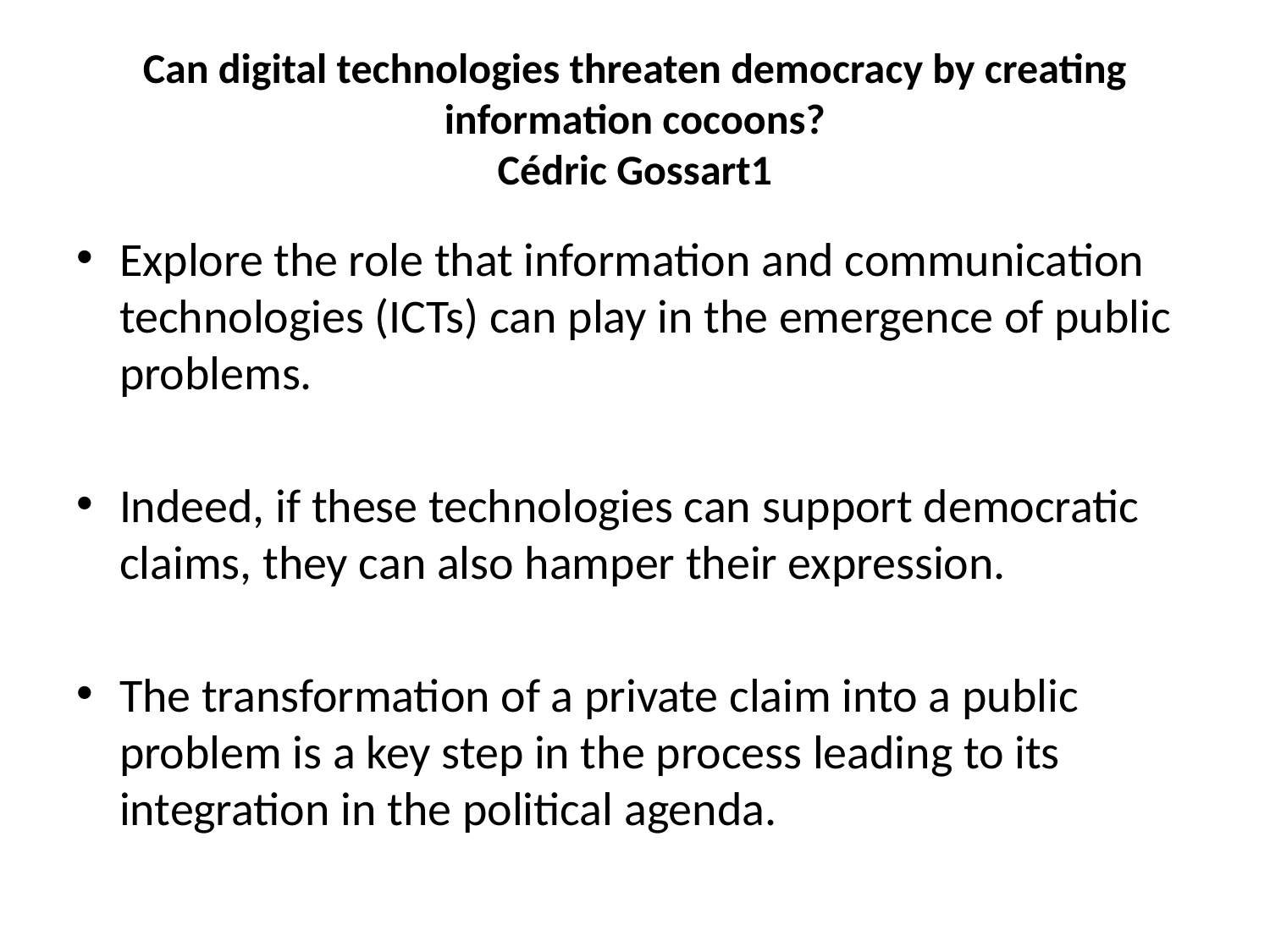

# Can digital technologies threaten democracy by creating information cocoons? Cédric Gossart1
Explore the role that information and communication technologies (ICTs) can play in the emergence of public problems.

Indeed, if these technologies can support democratic claims, they can also hamper their expression.

The transformation of a private claim into a public problem is a key step in the process leading to its integration in the political agenda.